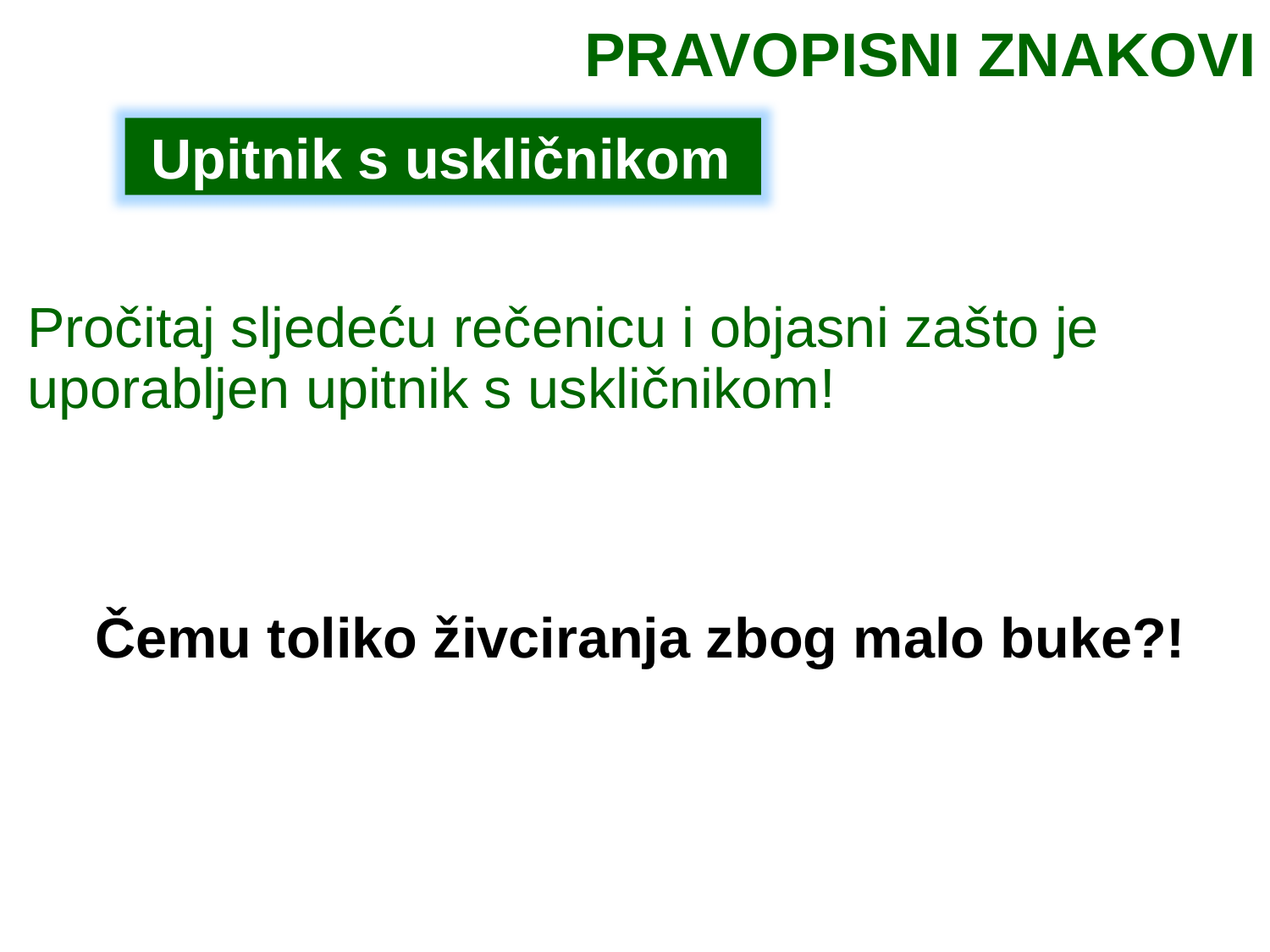

PRAVOPISNI ZNAKOVI
Upitnik s uskličnikom

Pročitaj sljedeću rečenicu i objasni zašto je uporabljen upitnik s uskličnikom!
Čemu toliko živciranja zbog malo buke?!